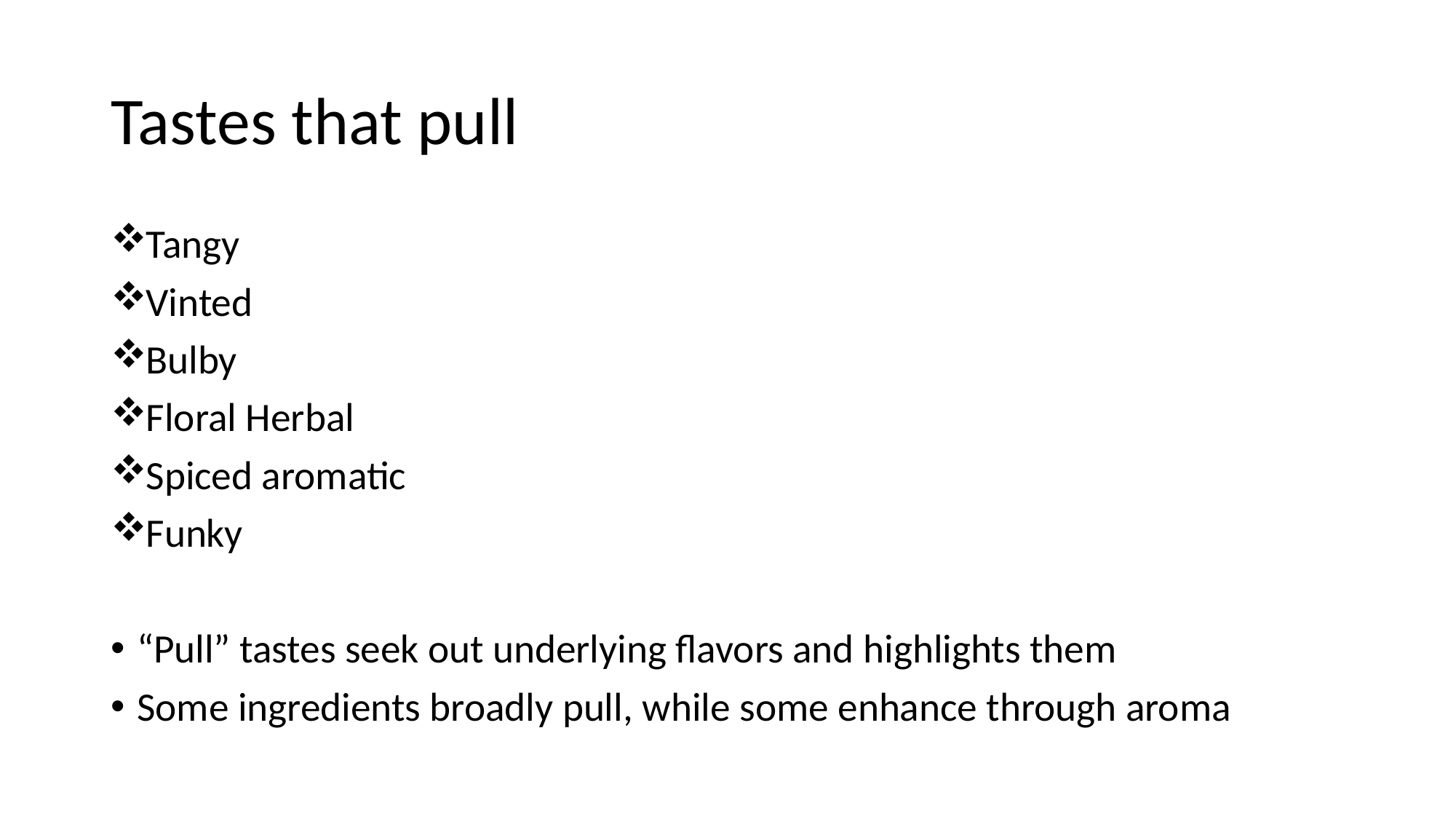

# Tastes that pull
Tangy
Vinted
Bulby
Floral Herbal
Spiced aromatic
Funky

“Pull” tastes seek out underlying flavors and highlights them
Some ingredients broadly pull, while some enhance through aroma